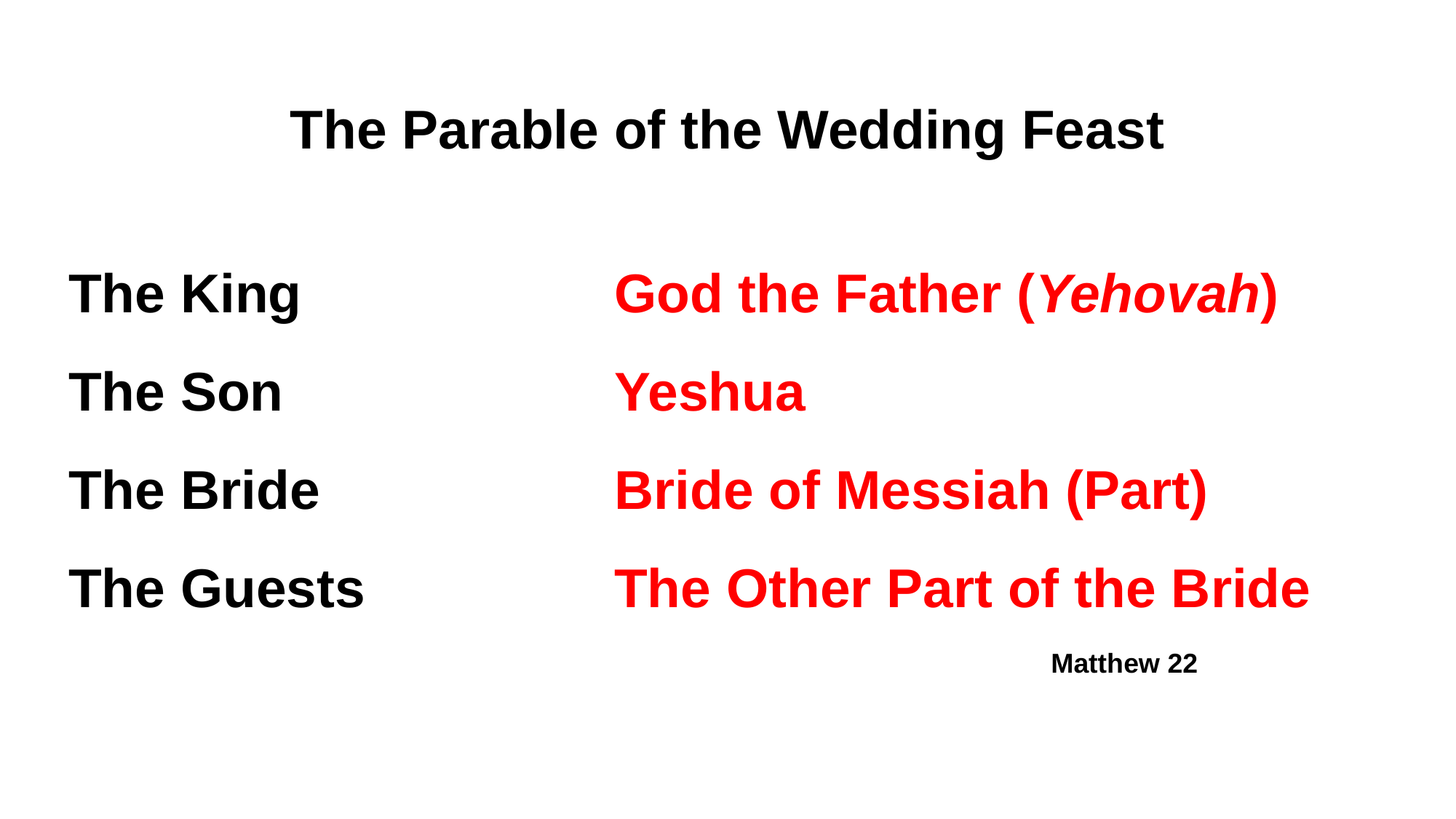

The Parable of the Wedding Feast

The King 			God the Father (Yehovah)
The Son				Yeshua
The Bride			Bride of Messiah (Part)
The Guests			The Other Part of the Bride
									Matthew 22